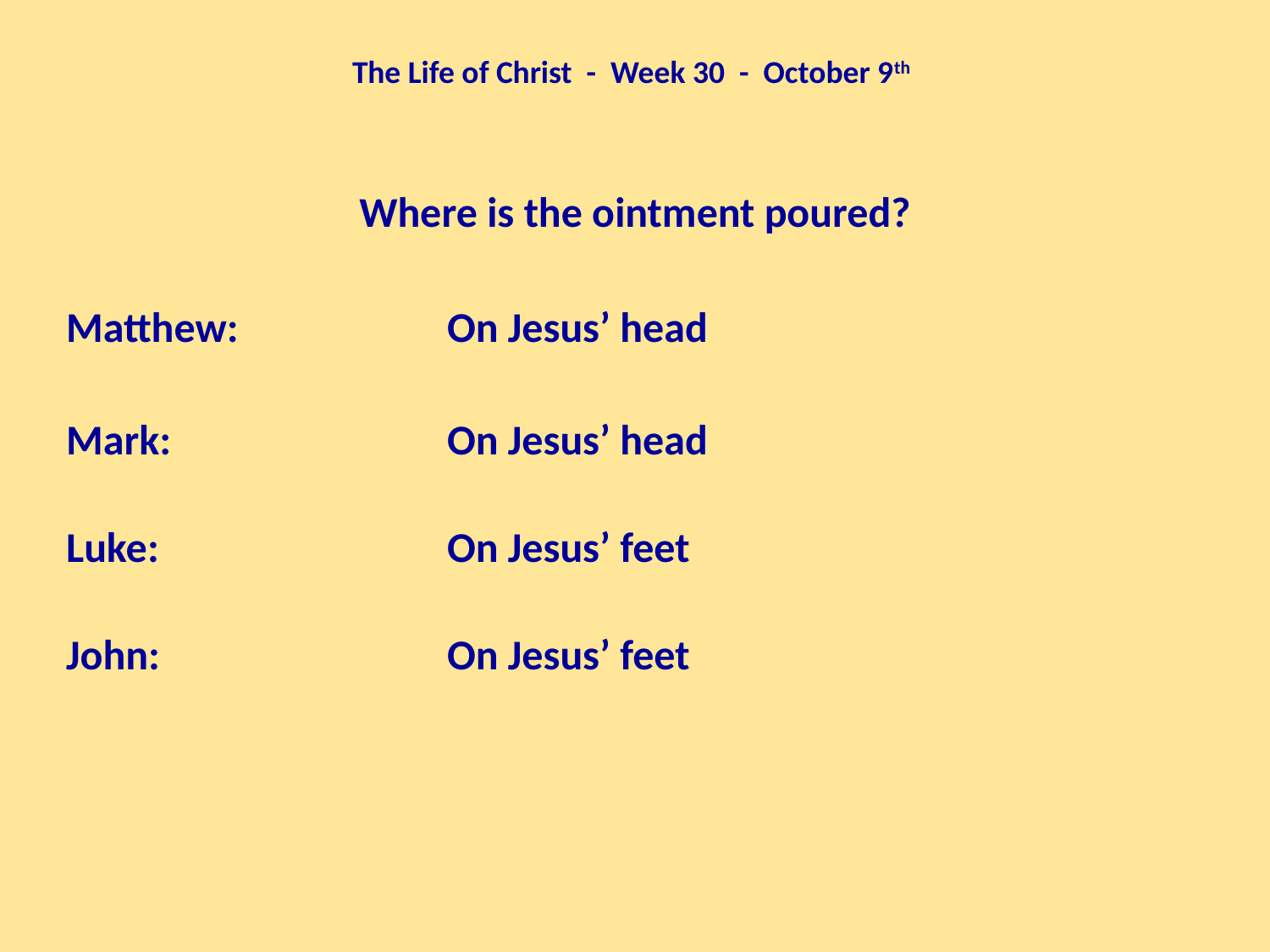

The Life of Christ  -  Week 30  -  October 9th

Where is the ointment poured?
Matthew:		On Jesus’ head
Mark:			On Jesus’ head
Luke:			On Jesus’ feet
John:			On Jesus’ feet